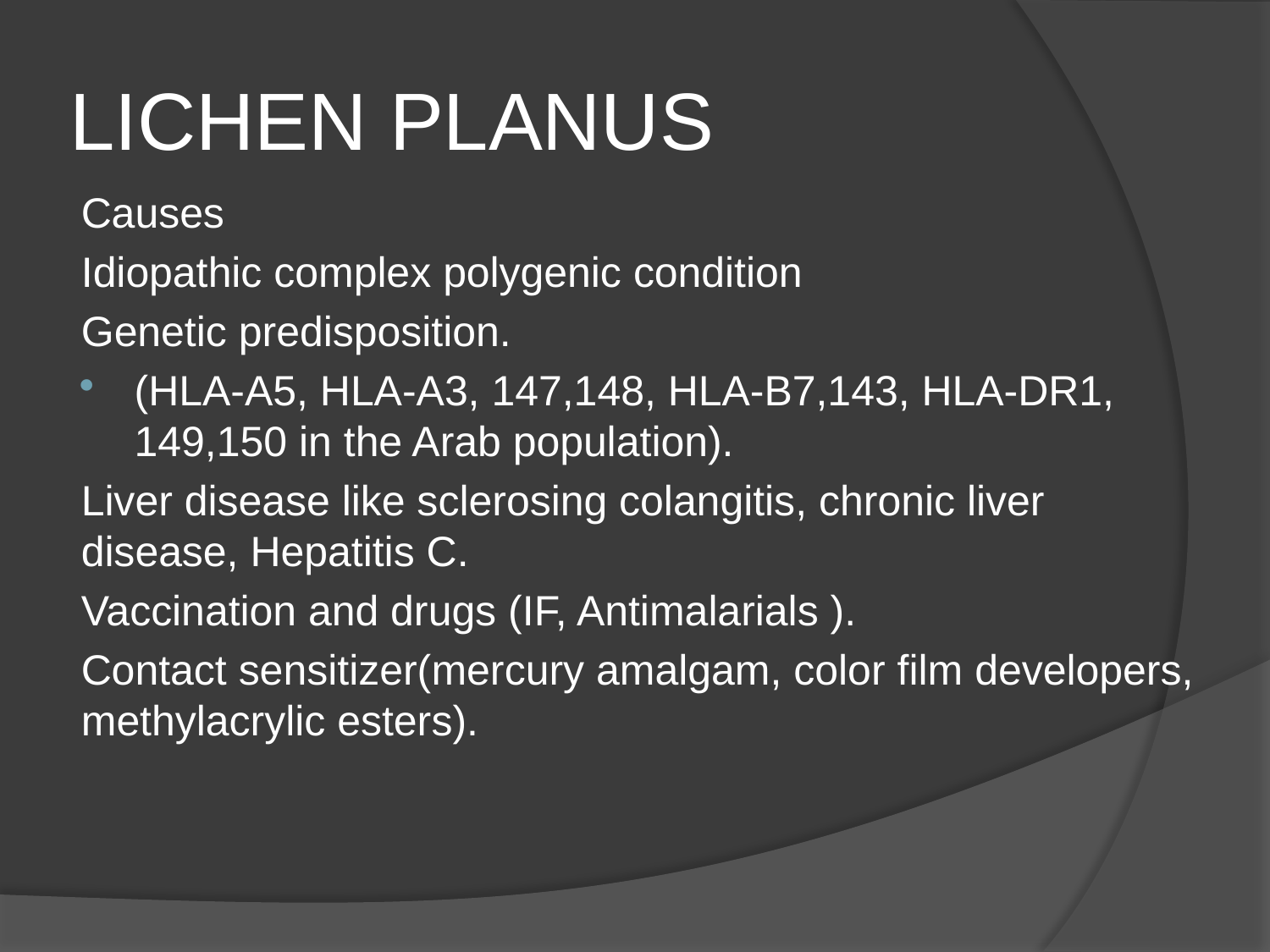

# LICHEN PLANUS
Causes
Idiopathic complex polygenic condition
Genetic predisposition.
(HLA-A5, HLA-A3, 147,148, HLA-B7,143, HLA-DR1, 149,150 in the Arab population).
Liver disease like sclerosing colangitis, chronic liver  disease, Hepatitis C.
Vaccination and drugs (IF, Antimalarials ).
Contact sensitizer(mercury amalgam, color film developers, methylacrylic esters).